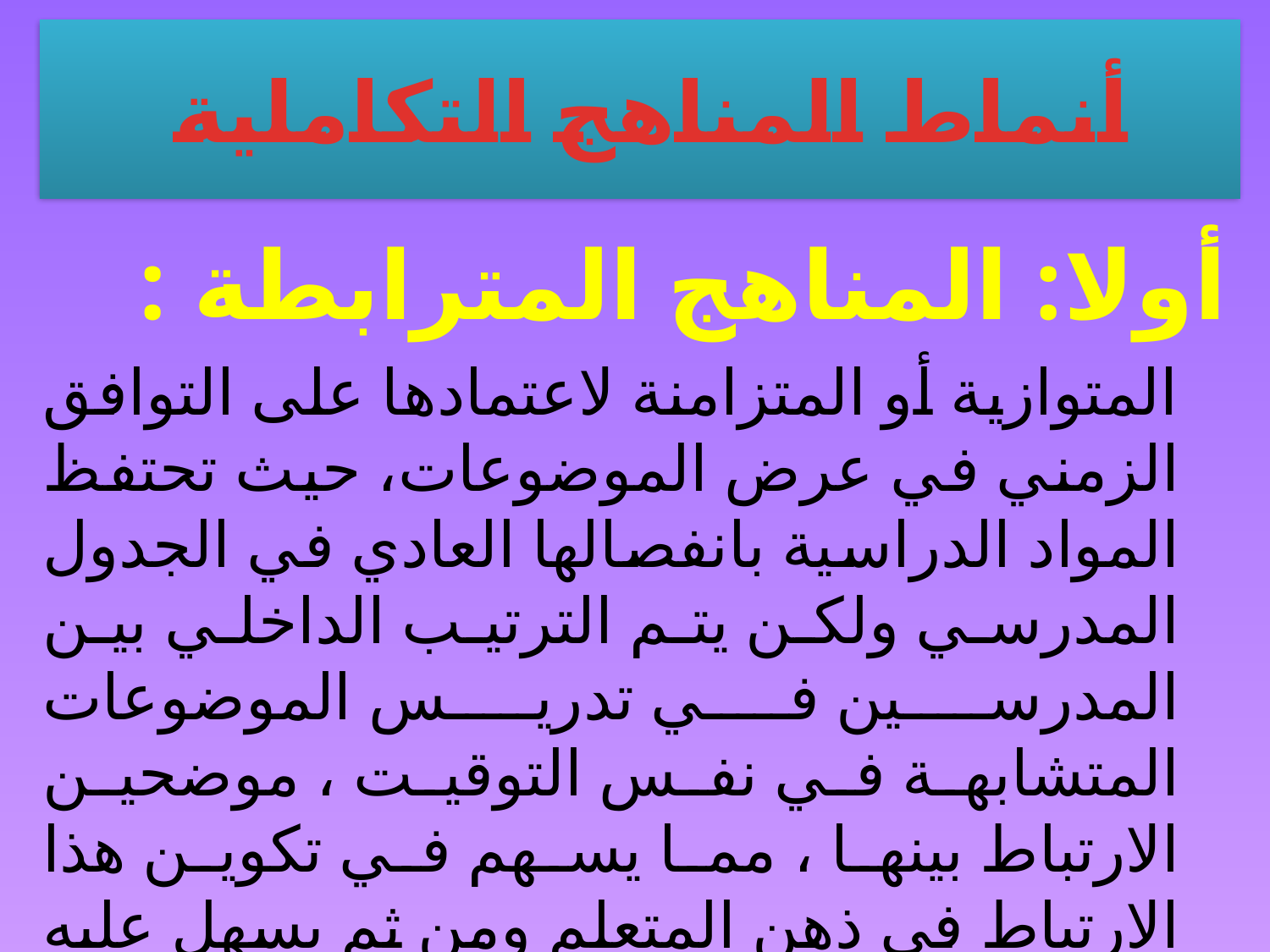

# أنماط المناهج التكاملية
أولا: المناهج المترابطة :
   المتوازية أو المتزامنة لاعتمادها على التوافق الزمني في عرض الموضوعات، حيث تحتفظ المواد الدراسية بانفصالها العادي في الجدول المدرسي ولكن يتم الترتيب الداخلي بين المدرسين في تدريس الموضوعات المتشابهة في نفس التوقيت ، موضحين الارتباط بينها ، مما يسهم في تكوين هذا الارتباط في ذهن المتعلم ومن ثم يسهل عليه الدراسة .